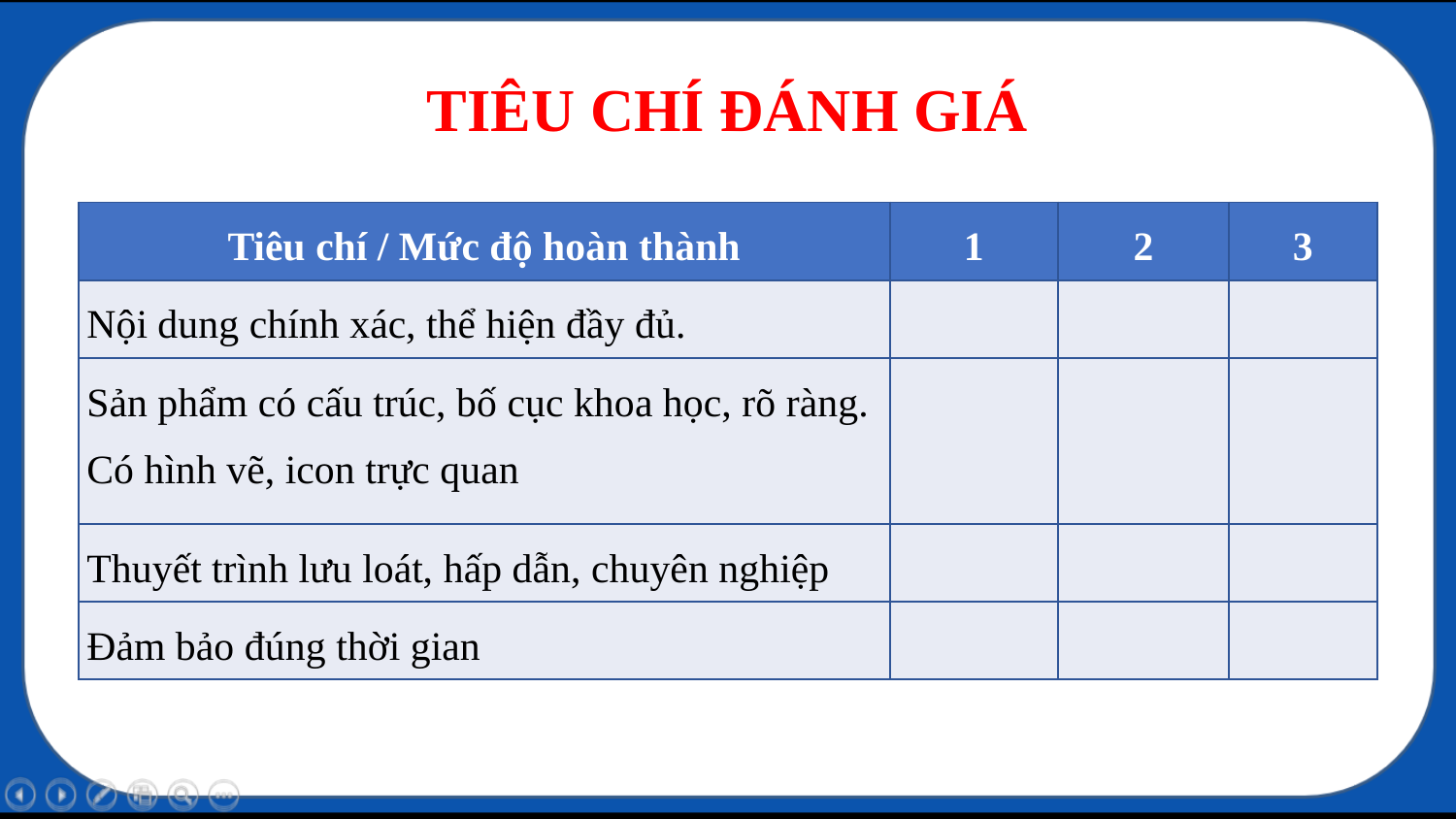

TIÊU CHÍ ĐÁNH GIÁ
| Tiêu chí / Mức độ hoàn thành | 1 | 2 | 3 |
| --- | --- | --- | --- |
| Nội dung chính xác, thể hiện đầy đủ. |  |  |  |
| Sản phẩm có cấu trúc, bố cục khoa học, rõ ràng. Có hình vẽ, icon trực quan |  |  |  |
| Thuyết trình lưu loát, hấp dẫn, chuyên nghiệp |  |  |  |
| Đảm bảo đúng thời gian |  |  |  |